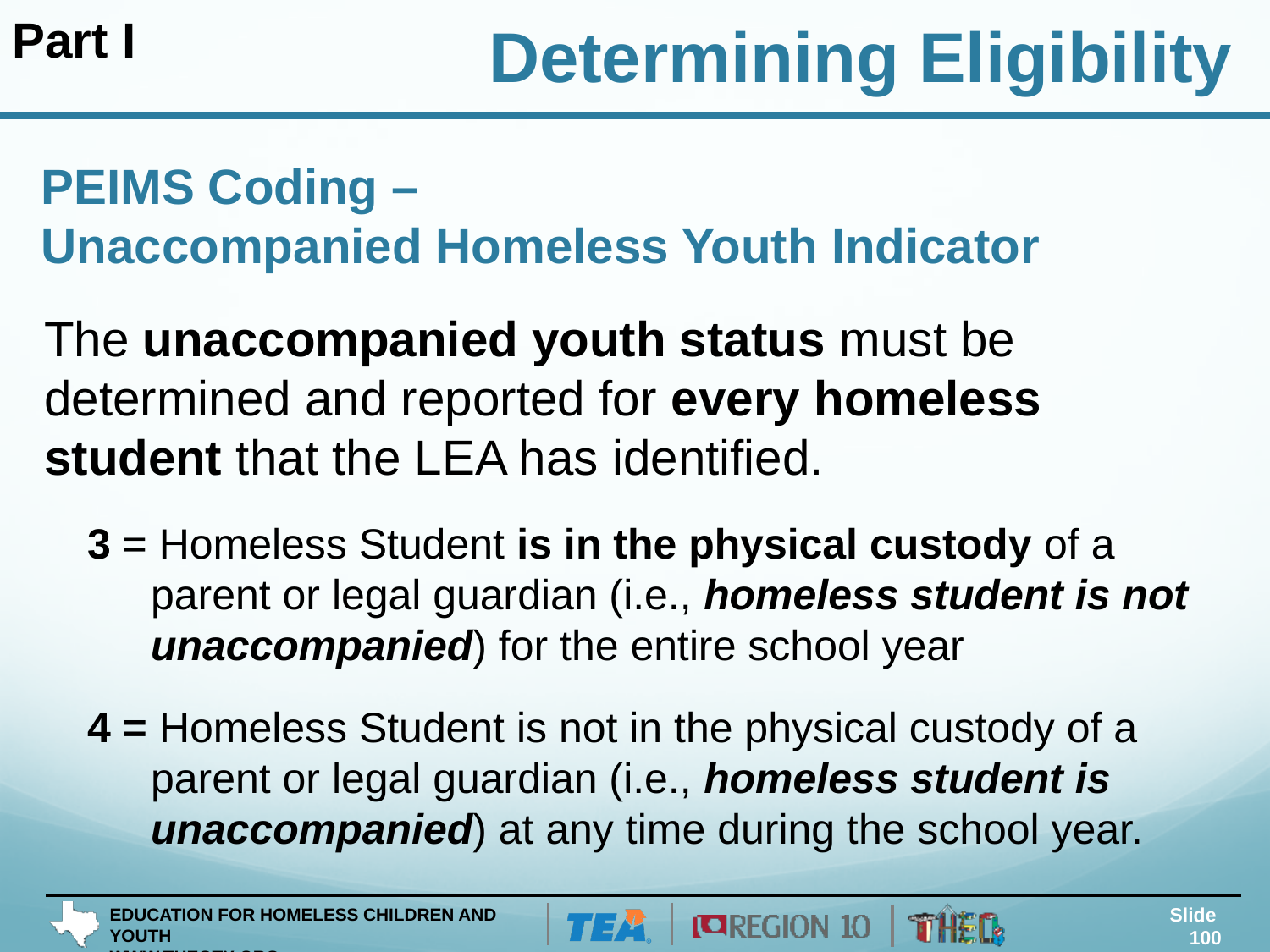

Part I
Determining Eligibility
# PEIMS Coding – Unaccompanied Homeless Youth Indicator
The unaccompanied youth status must be determined and reported for every homeless student that the LEA has identified.
3 = Homeless Student is in the physical custody of a parent or legal guardian (i.e., homeless student is not unaccompanied) for the entire school year
4 = Homeless Student is not in the physical custody of a parent or legal guardian (i.e., homeless student is unaccompanied) at any time during the school year.

Slide 100